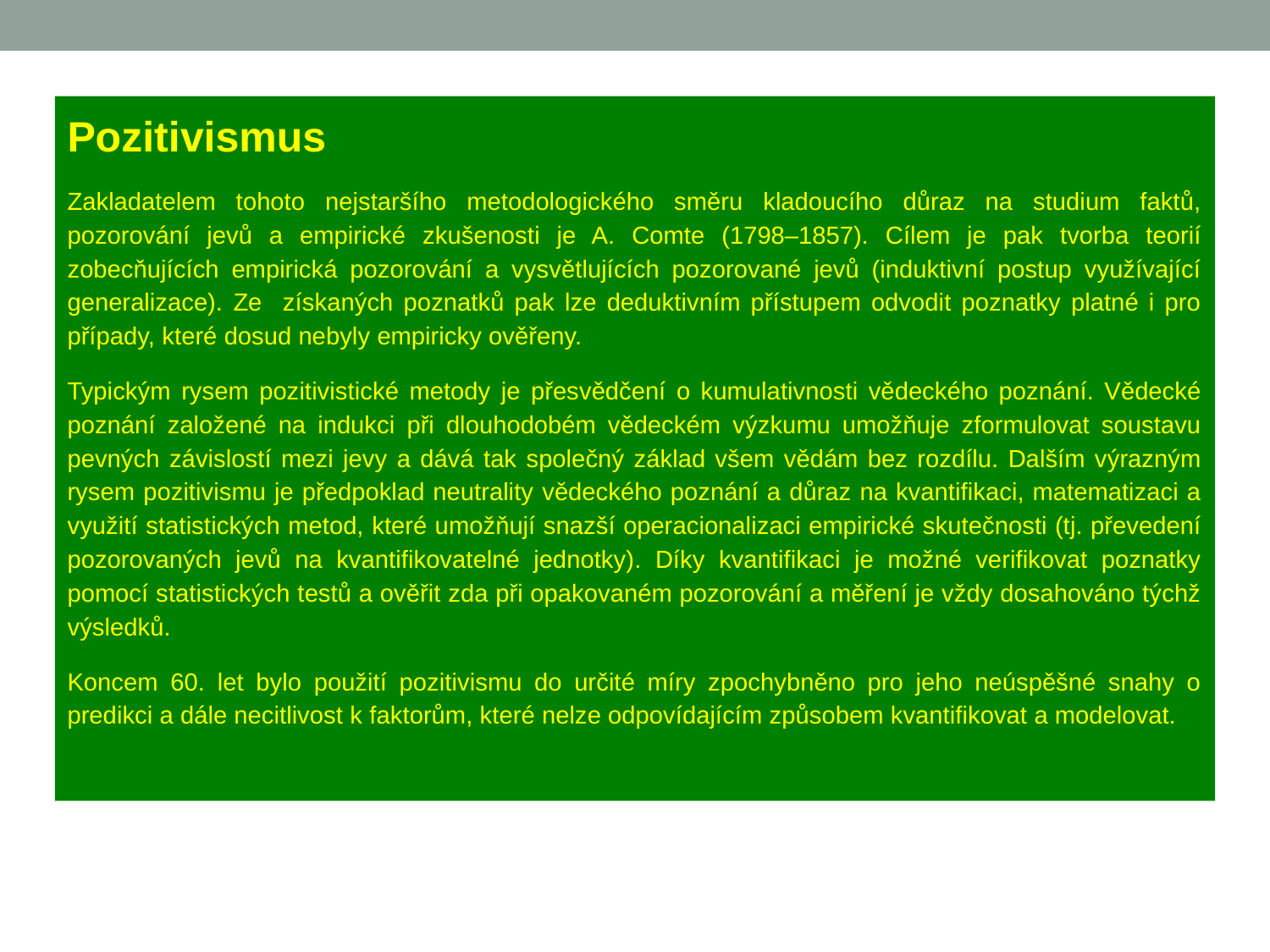

Pozitivismus
Zakladatelem tohoto nejstaršího metodologického směru kladoucího důraz na studium faktů, pozorování jevů a empirické zkušenosti je A. Comte (1798–1857). Cílem je pak tvorba teorií zobecňujících empirická pozorování a vysvětlujících pozorované jevů (induktivní postup využívající generalizace). Ze  získaných poznatků pak lze deduktivním přístupem odvodit poznatky platné i pro případy, které dosud nebyly empiricky ověřeny.
Typickým rysem pozitivistické metody je přesvědčení o kumulativnosti vědeckého poznání. Vědecké poznání založené na indukci při dlouhodobém vědeckém výzkumu umožňuje zformulovat soustavu pevných závislostí mezi jevy a dává tak společný základ všem vědám bez rozdílu. Dalším výrazným rysem pozitivismu je předpoklad neutrality vědeckého poznání a důraz na kvantifikaci, matematizaci a využití statistických metod, které umožňují snazší operacionalizaci empirické skutečnosti (tj. převedení pozorovaných jevů na kvantifikovatelné jednotky). Díky kvantifikaci je možné verifikovat poznatky pomocí statistických testů a ověřit zda při opakovaném pozorování a měření je vždy dosahováno týchž výsledků.
Koncem 60. let bylo použití pozitivismu do určité míry zpochybněno pro jeho neúspěšné snahy o predikci a dále necitlivost k faktorům, které nelze odpovídajícím způsobem kvantifikovat a modelovat.